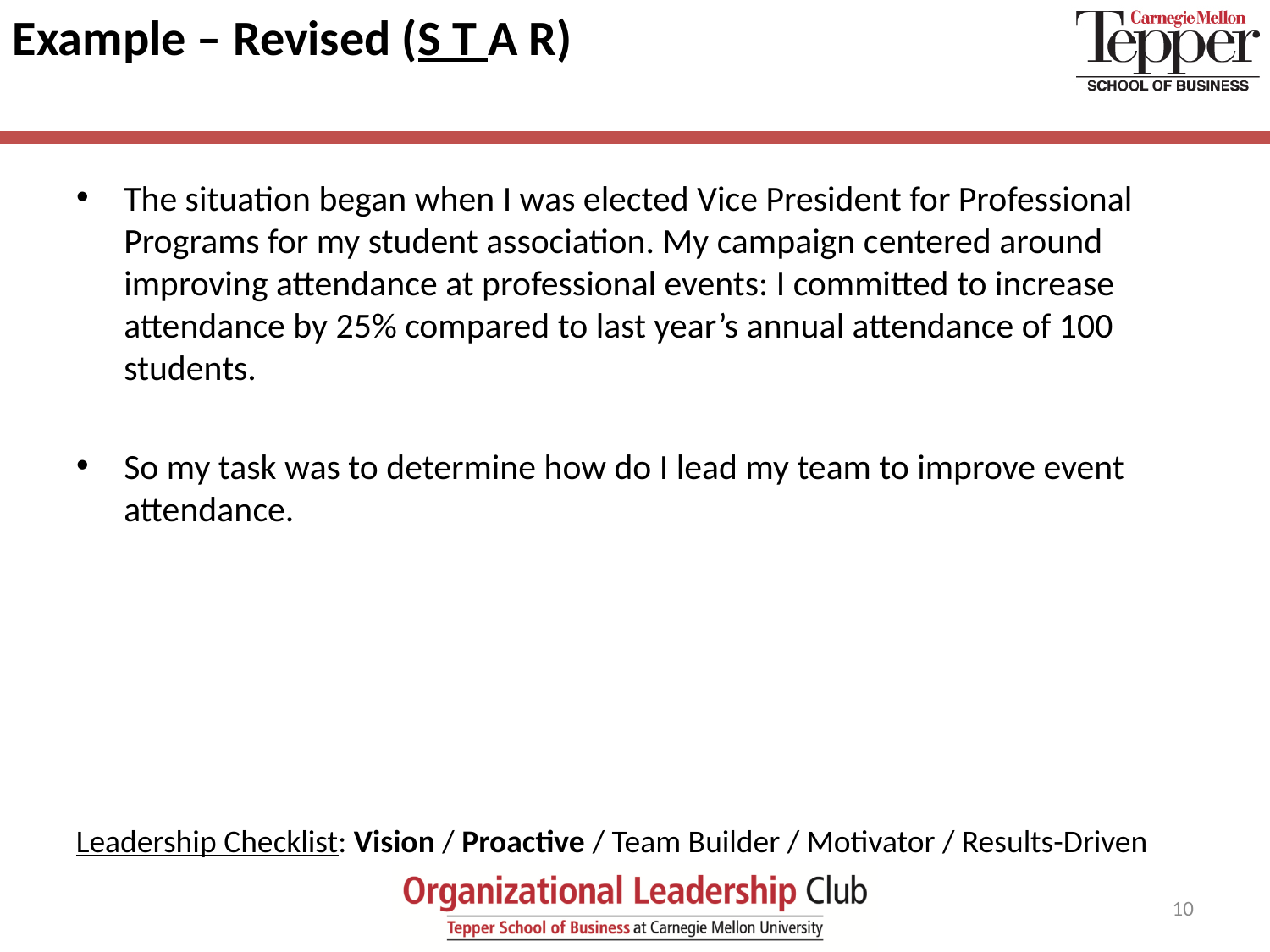

# Example – Revised (S T A R)
The situation began when I was elected Vice President for Professional Programs for my student association. My campaign centered around improving attendance at professional events: I committed to increase attendance by 25% compared to last year’s annual attendance of 100 students.

So my task was to determine how do I lead my team to improve event attendance.
Leadership Checklist: Vision / Proactive / Team Builder / Motivator / Results-Driven
10